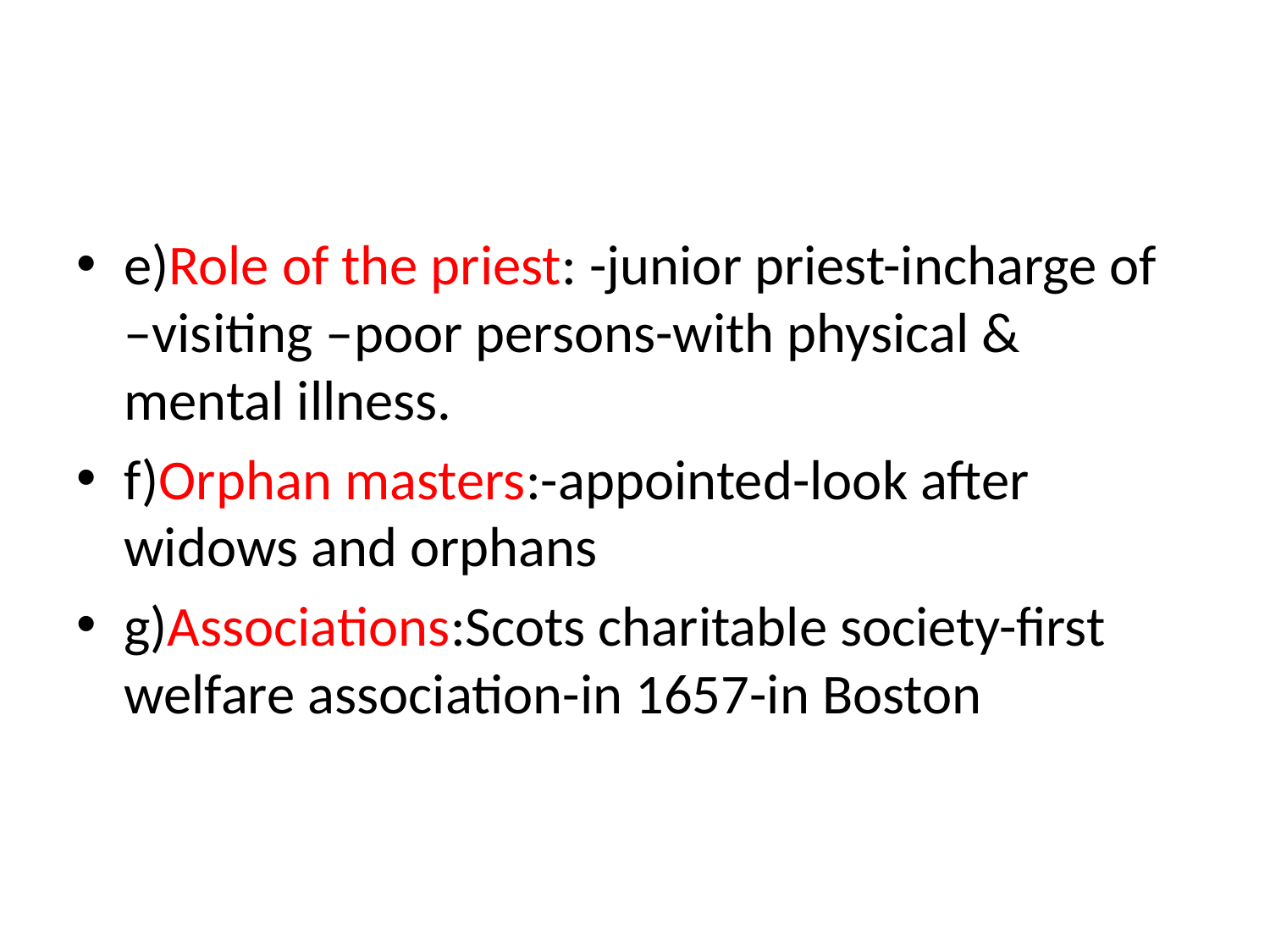

#
e)Role of the priest: -junior priest-incharge of –visiting –poor persons-with physical & mental illness.
f)Orphan masters:-appointed-look after widows and orphans
g)Associations:Scots charitable society-first welfare association-in 1657-in Boston